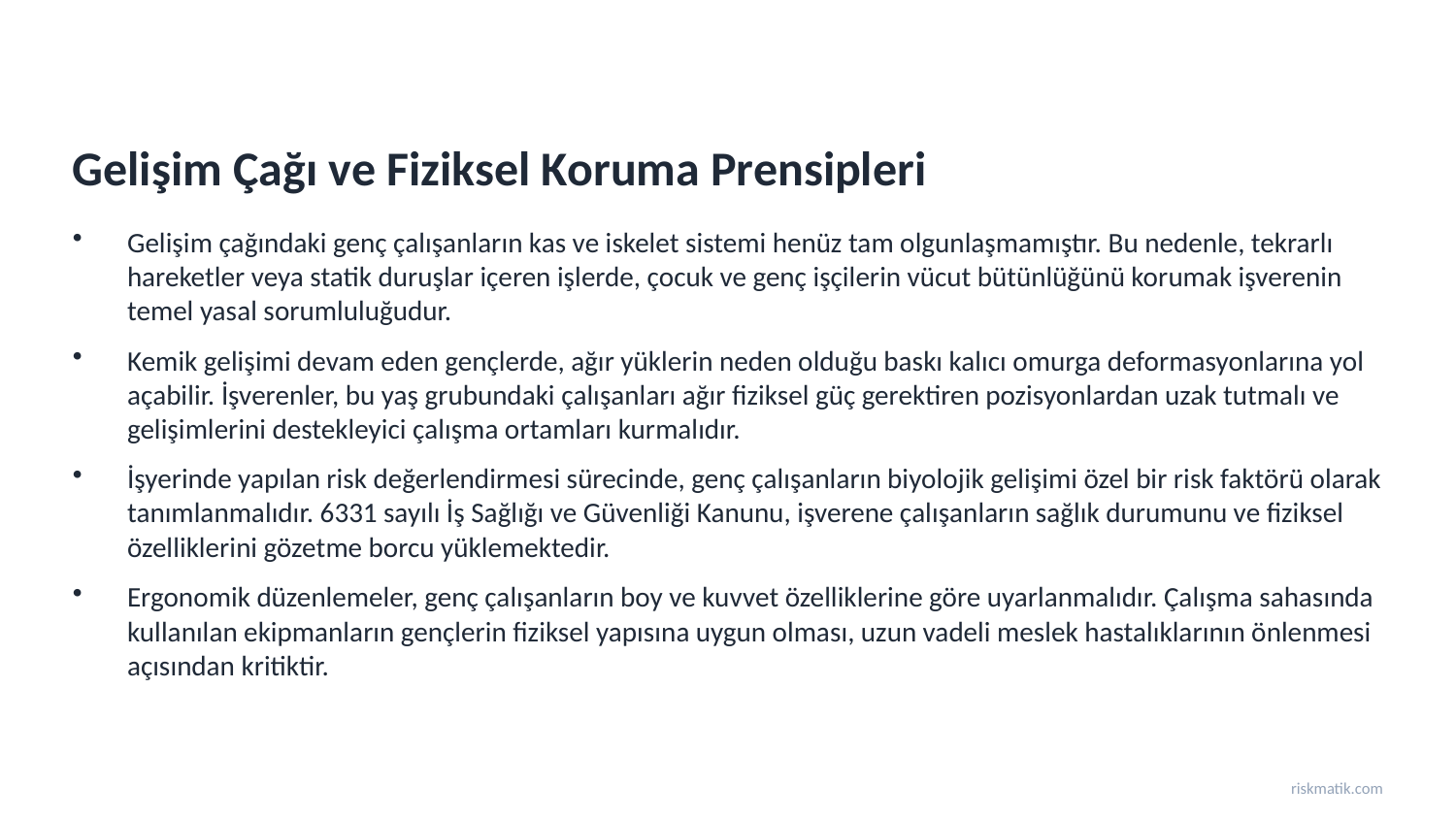

Gelişim Çağı ve Fiziksel Koruma Prensipleri
Gelişim çağındaki genç çalışanların kas ve iskelet sistemi henüz tam olgunlaşmamıştır. Bu nedenle, tekrarlı hareketler veya statik duruşlar içeren işlerde, çocuk ve genç işçilerin vücut bütünlüğünü korumak işverenin temel yasal sorumluluğudur.
Kemik gelişimi devam eden gençlerde, ağır yüklerin neden olduğu baskı kalıcı omurga deformasyonlarına yol açabilir. İşverenler, bu yaş grubundaki çalışanları ağır fiziksel güç gerektiren pozisyonlardan uzak tutmalı ve gelişimlerini destekleyici çalışma ortamları kurmalıdır.
İşyerinde yapılan risk değerlendirmesi sürecinde, genç çalışanların biyolojik gelişimi özel bir risk faktörü olarak tanımlanmalıdır. 6331 sayılı İş Sağlığı ve Güvenliği Kanunu, işverene çalışanların sağlık durumunu ve fiziksel özelliklerini gözetme borcu yüklemektedir.
Ergonomik düzenlemeler, genç çalışanların boy ve kuvvet özelliklerine göre uyarlanmalıdır. Çalışma sahasında kullanılan ekipmanların gençlerin fiziksel yapısına uygun olması, uzun vadeli meslek hastalıklarının önlenmesi açısından kritiktir.
riskmatik.com